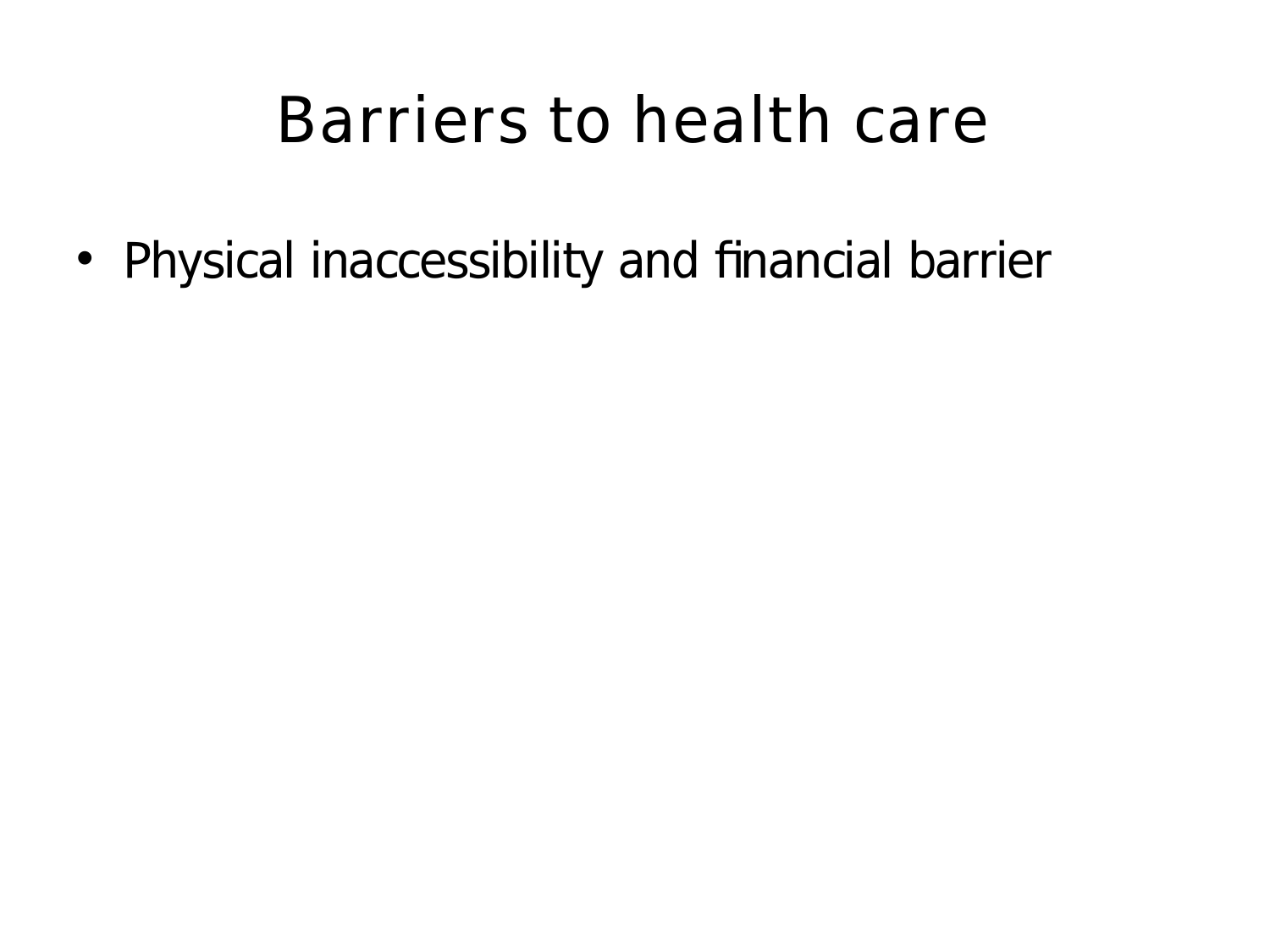

# Barriers to health care
Physical inaccessibility and financial barrier